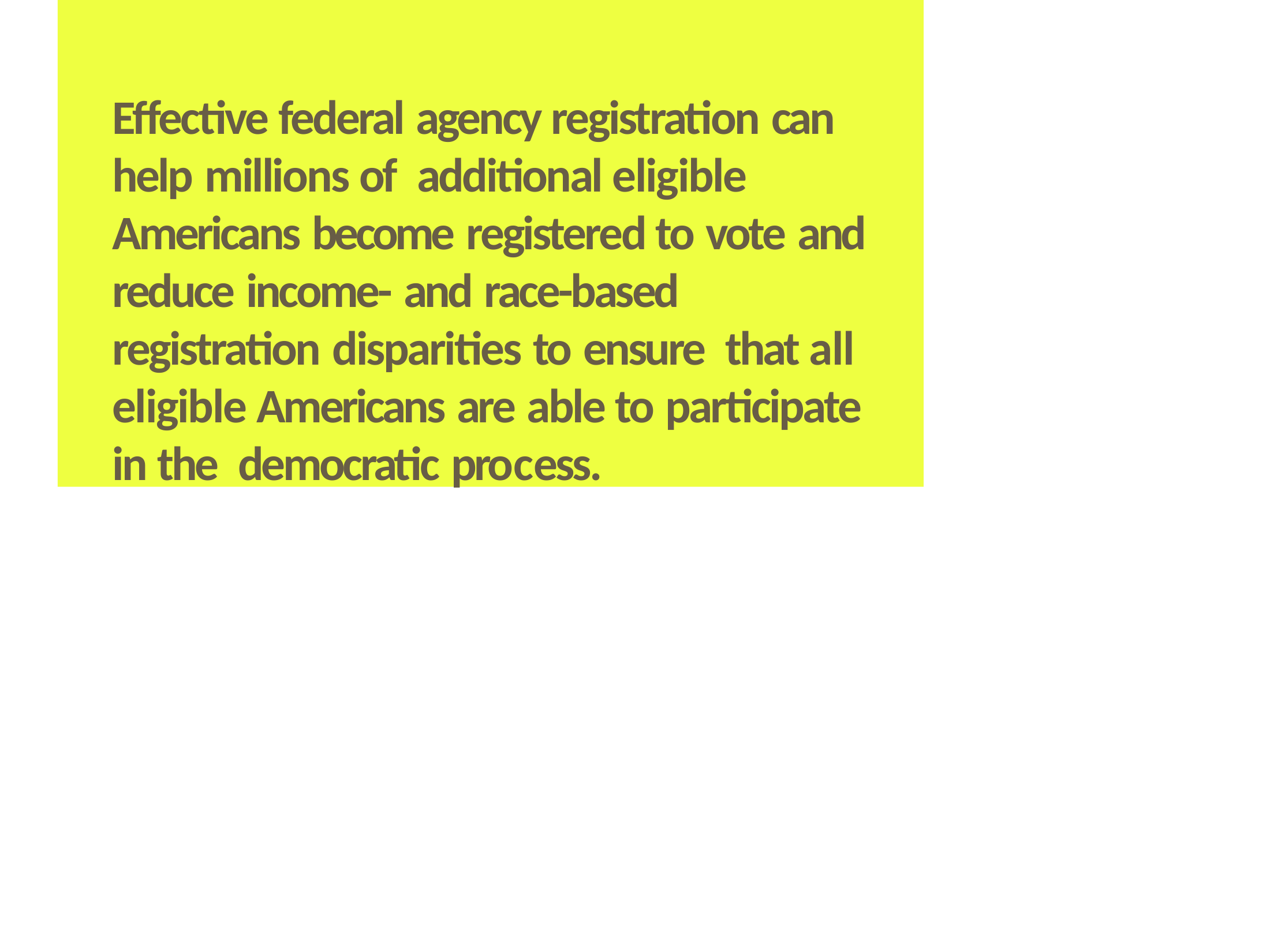

# Effective federal agency registration can help millions of  additional eligible Americans become registered to vote and  reduce income- and race-based registration disparities to ensure  that all eligible Americans are able to participate in the  democratic process.